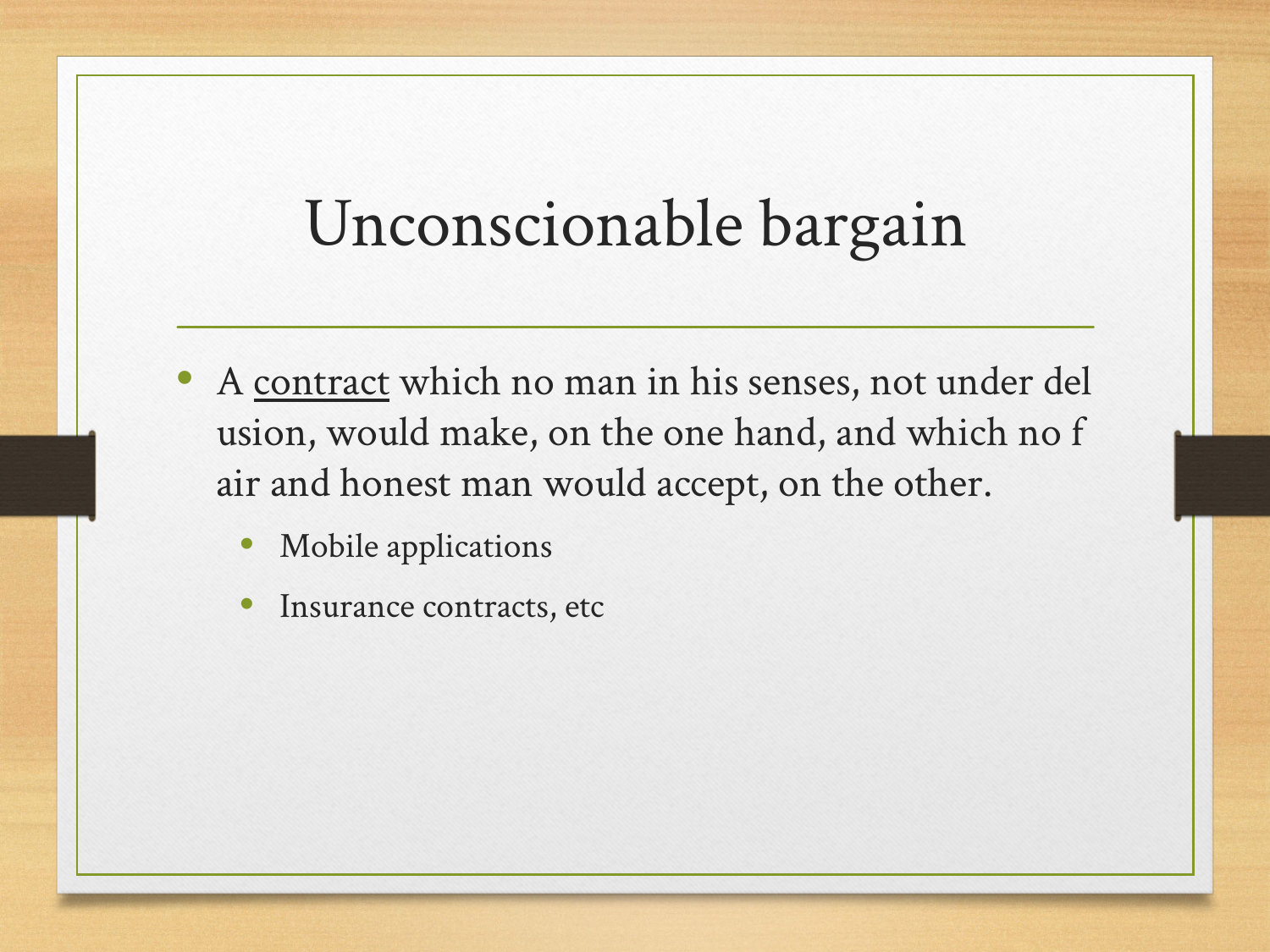

# Unconscionable bargain
A contract which no man in his senses, not under delusion, would make, on the one hand, and which no fair and honest man would accept, on the other.
Mobile applications
Insurance contracts, etc